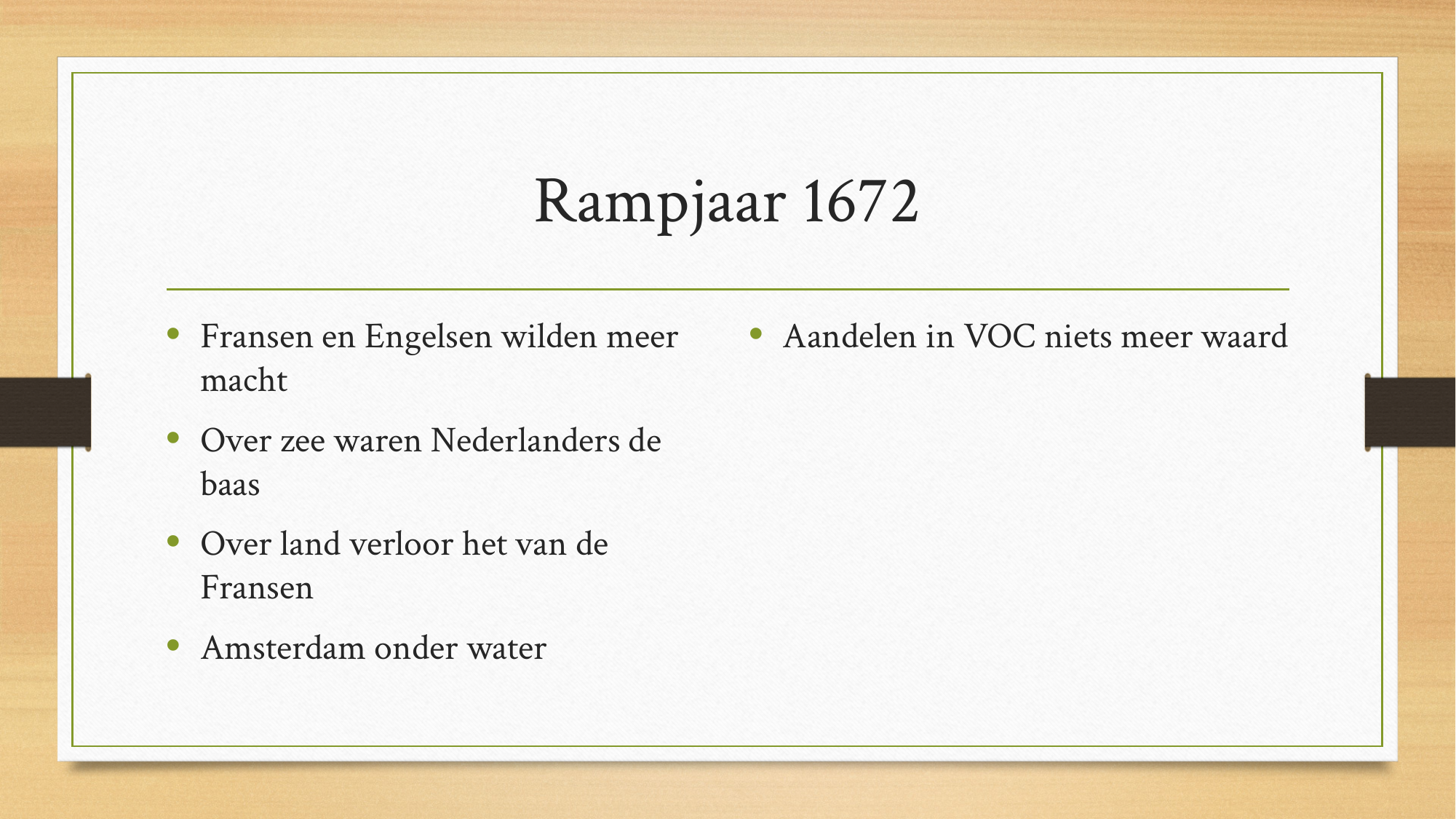

# Rampjaar 1672
Fransen en Engelsen wilden meer macht
Over zee waren Nederlanders de baas
Over land verloor het van de Fransen
Amsterdam onder water
Aandelen in VOC niets meer waard